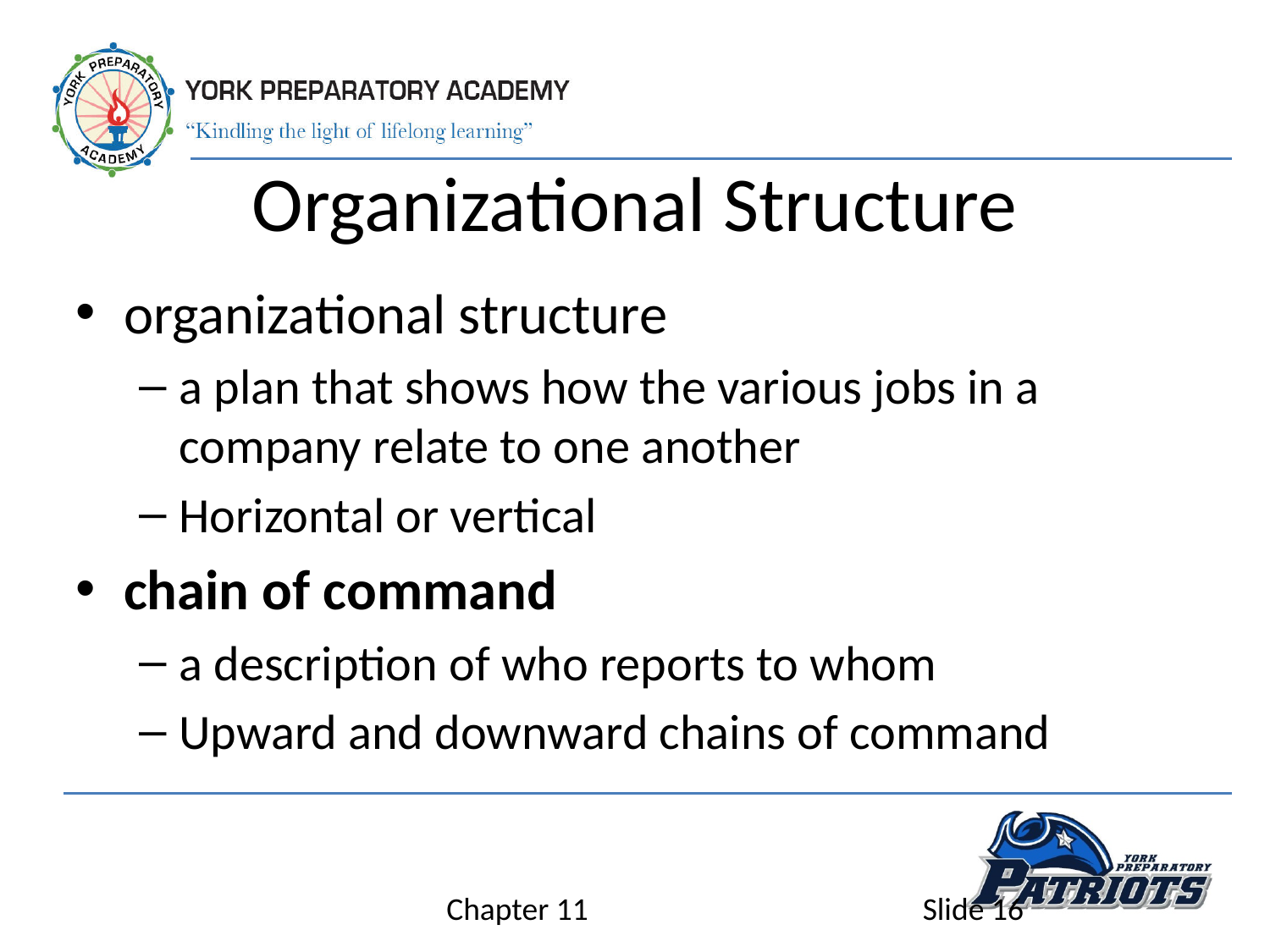

# Organizational Structure
organizational structure
a plan that shows how the various jobs in a company relate to one another
Horizontal or vertical
chain of command
a description of who reports to whom
Upward and downward chains of command
Chapter 11
Slide 16